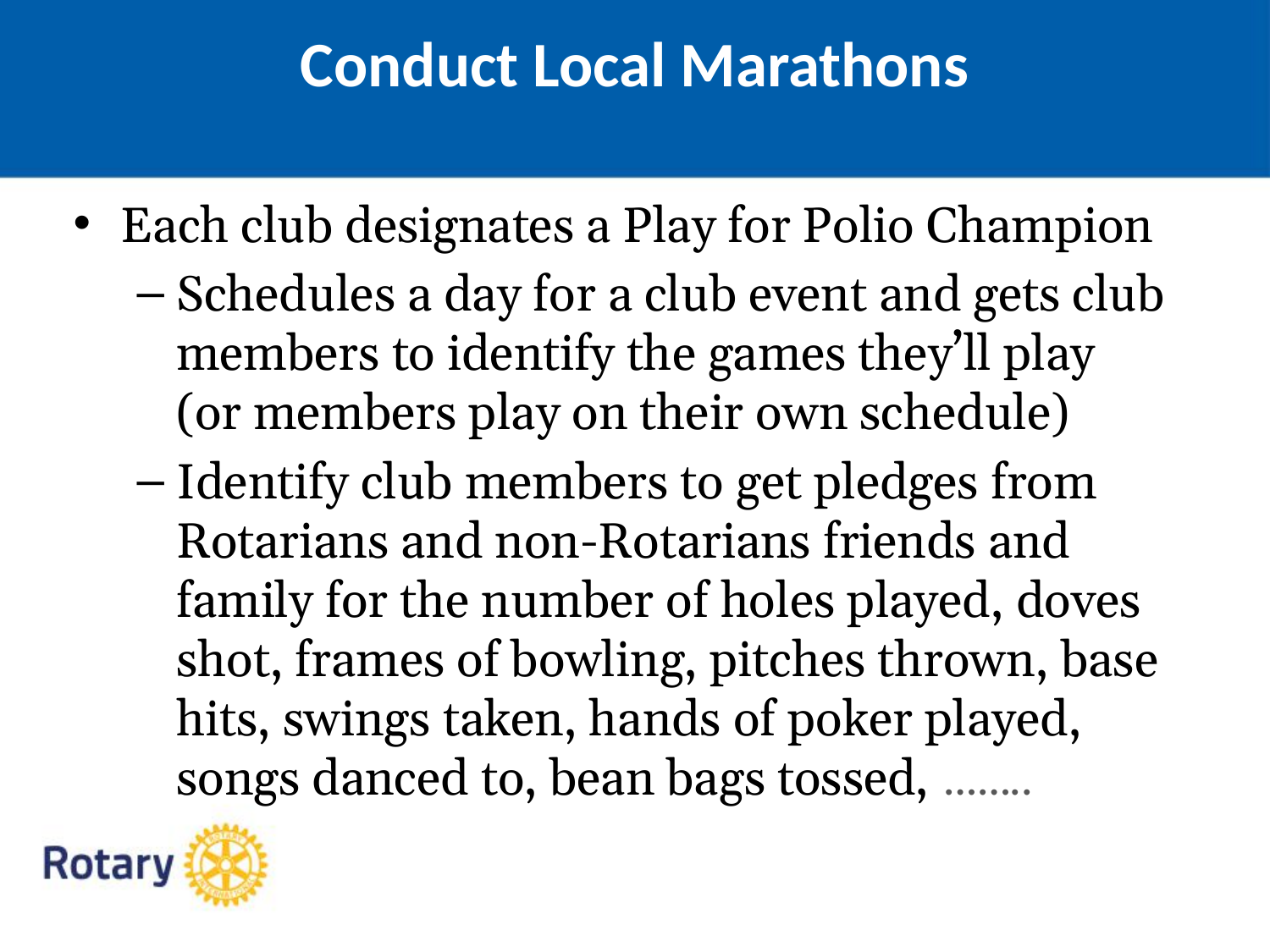

Conduct Local Marathons
Each club designates a Play for Polio Champion
Schedules a day for a club event and gets club members to identify the games they’ll play (or members play on their own schedule)
Identify club members to get pledges from Rotarians and non-Rotarians friends and family for the number of holes played, doves shot, frames of bowling, pitches thrown, base hits, swings taken, hands of poker played, songs danced to, bean bags tossed, ……..